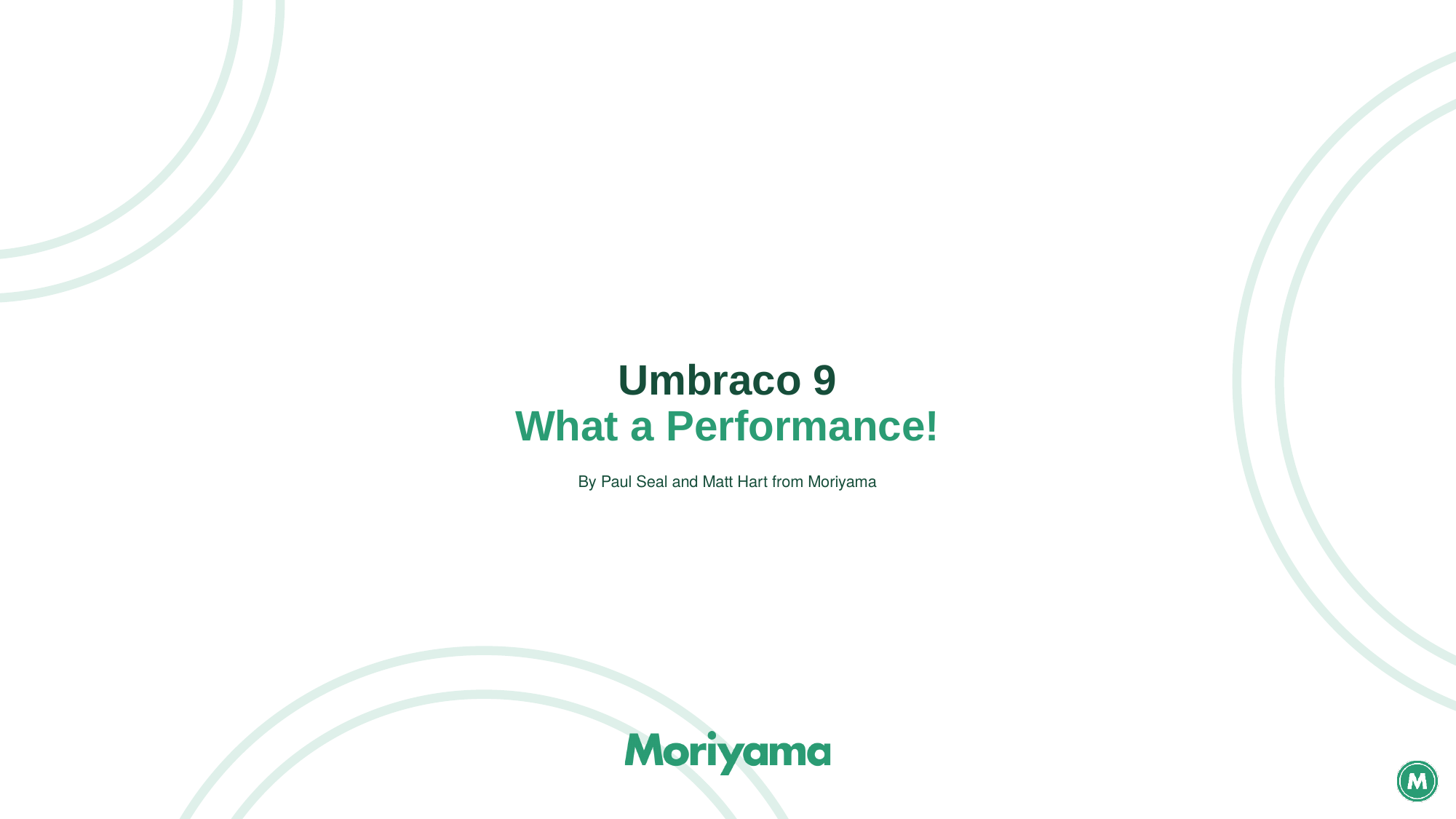

# Umbraco 9 What a Performance!
By Paul Seal and Matt Hart from Moriyama